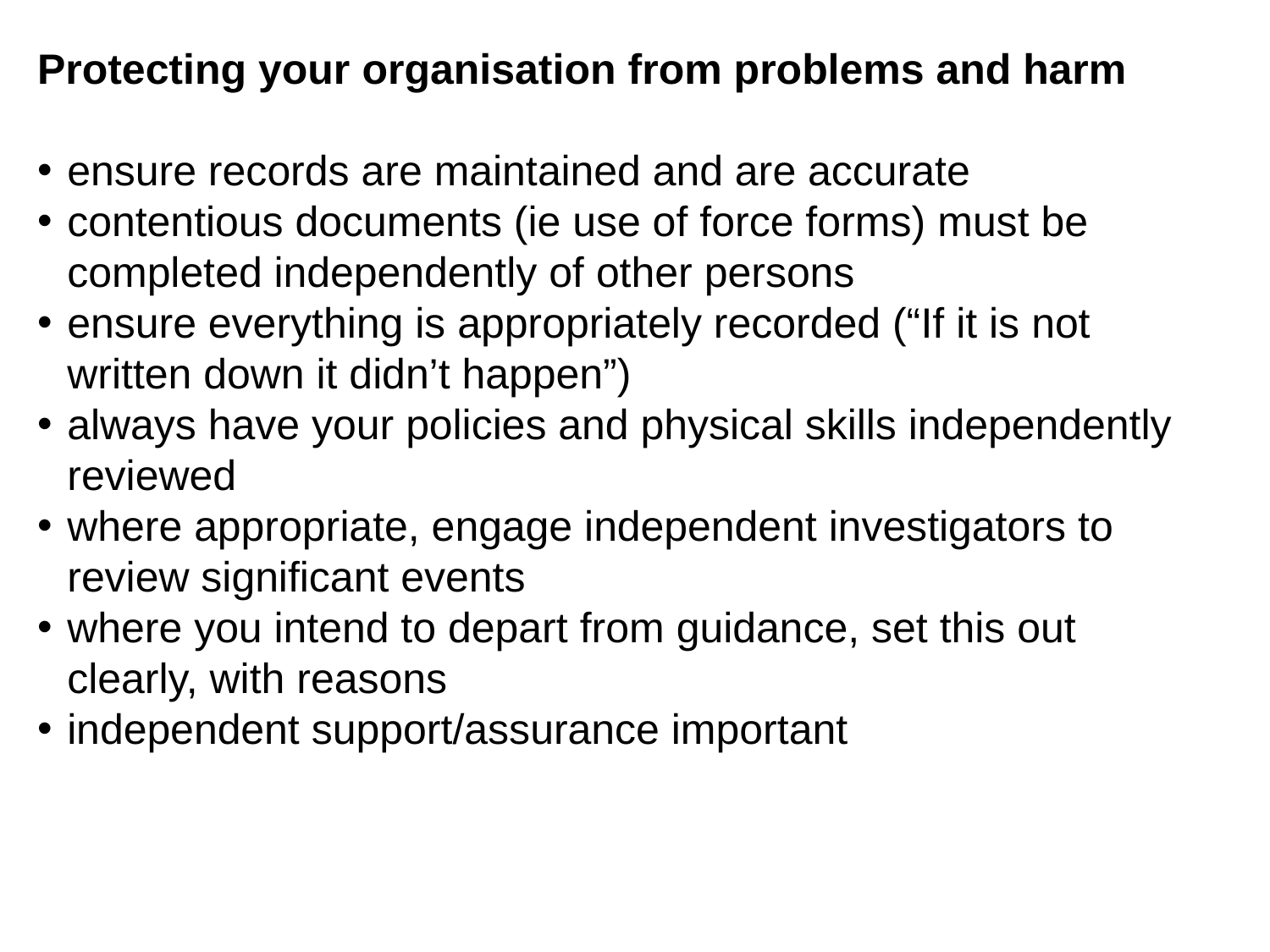

Protecting your organisation from problems and harm

ensure records are maintained and are accurate
contentious documents (ie use of force forms) must be completed independently of other persons
ensure everything is appropriately recorded (“If it is not written down it didn’t happen”)
always have your policies and physical skills independently reviewed
where appropriate, engage independent investigators to review significant events
where you intend to depart from guidance, set this out clearly, with reasons
independent support/assurance important